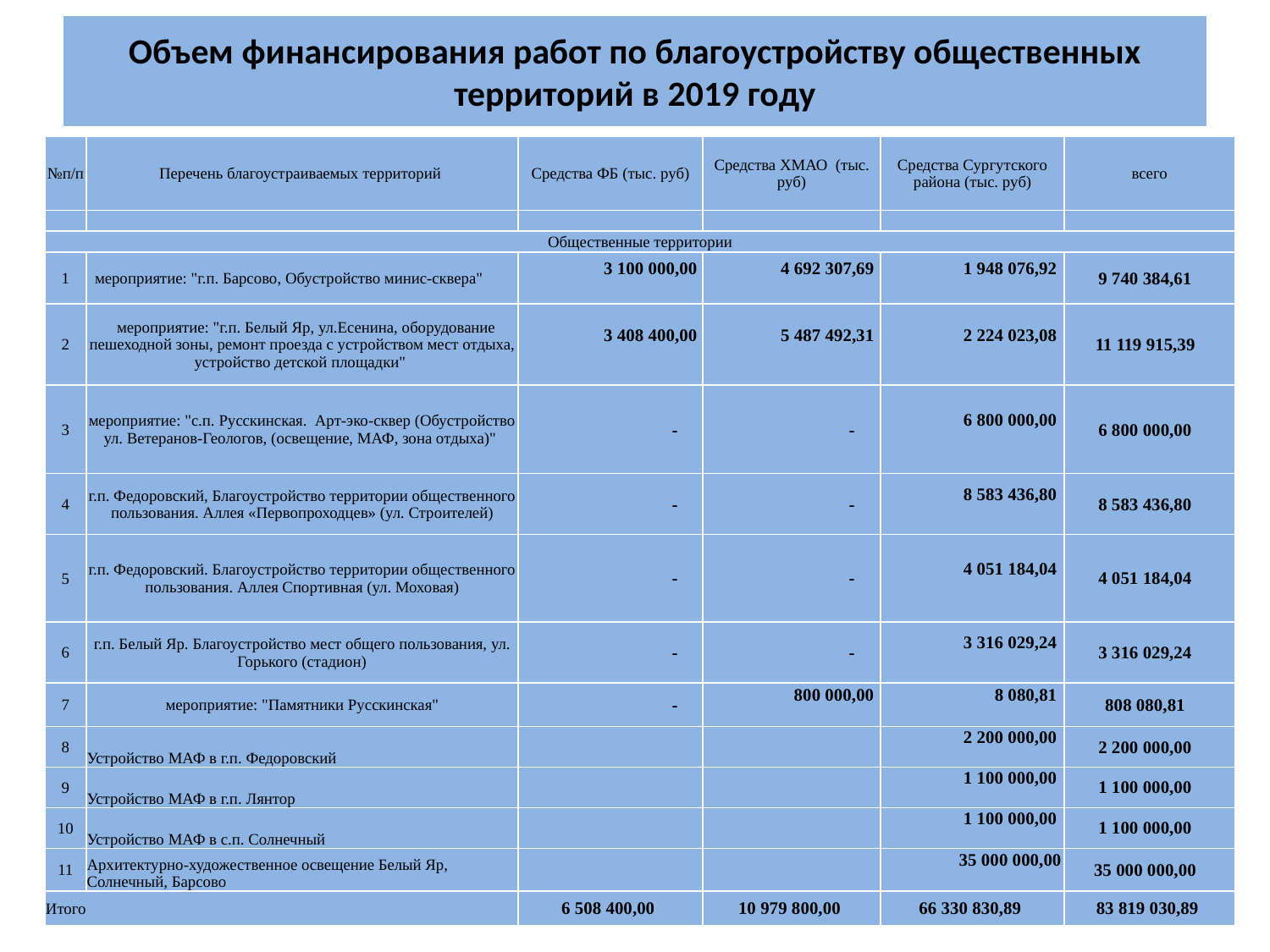

# Объем финансирования работ по благоустройству общественных территорий в 2019 году
| №п/п | Перечень благоустраиваемых территорий | Средства ФБ (тыс. руб) | Средства ХМАО (тыс. руб) | Средства Сургутского района (тыс. руб) | всего |
| --- | --- | --- | --- | --- | --- |
|  |  |  |  |  |  |
| Общественные территории |  |  |  |  |  |
| 1 | мероприятие: "г.п. Барсово, Обустройство минис-сквера" | 3 100 000,00 | 4 692 307,69 | 1 948 076,92 | 9 740 384,61 |
| 2 | мероприятие: "г.п. Белый Яр, ул.Есенина, оборудование пешеходной зоны, ремонт проезда с устройством мест отдыха, устройство детской площадки" | 3 408 400,00 | 5 487 492,31 | 2 224 023,08 | 11 119 915,39 |
| 3 | мероприятие: "с.п. Русскинская. Арт-эко-сквер (Обустройство ул. Ветеранов-Геологов, (освещение, МАФ, зона отдыха)" | - | - | 6 800 000,00 | 6 800 000,00 |
| 4 | г.п. Федоровский, Благоустройство территории общественного пользования. Аллея «Первопроходцев» (ул. Строителей) | - | - | 8 583 436,80 | 8 583 436,80 |
| 5 | г.п. Федоровский. Благоустройство территории общественного пользования. Аллея Спортивная (ул. Моховая) | - | - | 4 051 184,04 | 4 051 184,04 |
| 6 | г.п. Белый Яр. Благоустройство мест общего пользования, ул. Горького (стадион) | - | - | 3 316 029,24 | 3 316 029,24 |
| 7 | мероприятие: "Памятники Русскинская" | - | 800 000,00 | 8 080,81 | 808 080,81 |
| 8 | Устройство МАФ в г.п. Федоровский |  |  | 2 200 000,00 | 2 200 000,00 |
| 9 | Устройство МАФ в г.п. Лянтор |  |  | 1 100 000,00 | 1 100 000,00 |
| 10 | Устройство МАФ в с.п. Солнечный |  |  | 1 100 000,00 | 1 100 000,00 |
| 11 | Архитектурно-художественное освещение Белый Яр, Солнечный, Барсово |  |  | 35 000 000,00 | 35 000 000,00 |
| Итого |  | 6 508 400,00 | 10 979 800,00 | 66 330 830,89 | 83 819 030,89 |